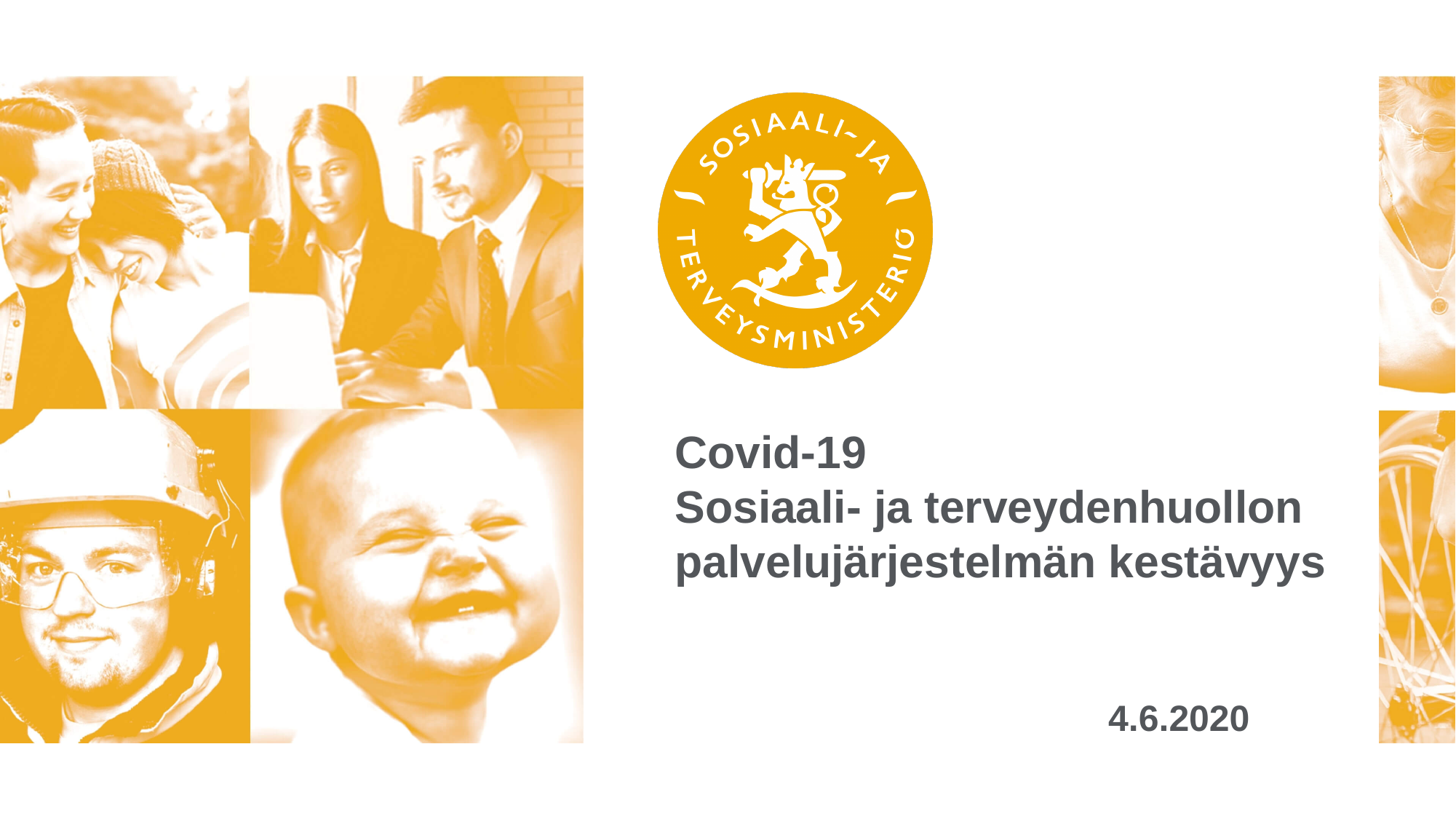

# Covid-19 Sosiaali- ja terveydenhuollon palvelujärjestelmän kestävyys

4.6.2020